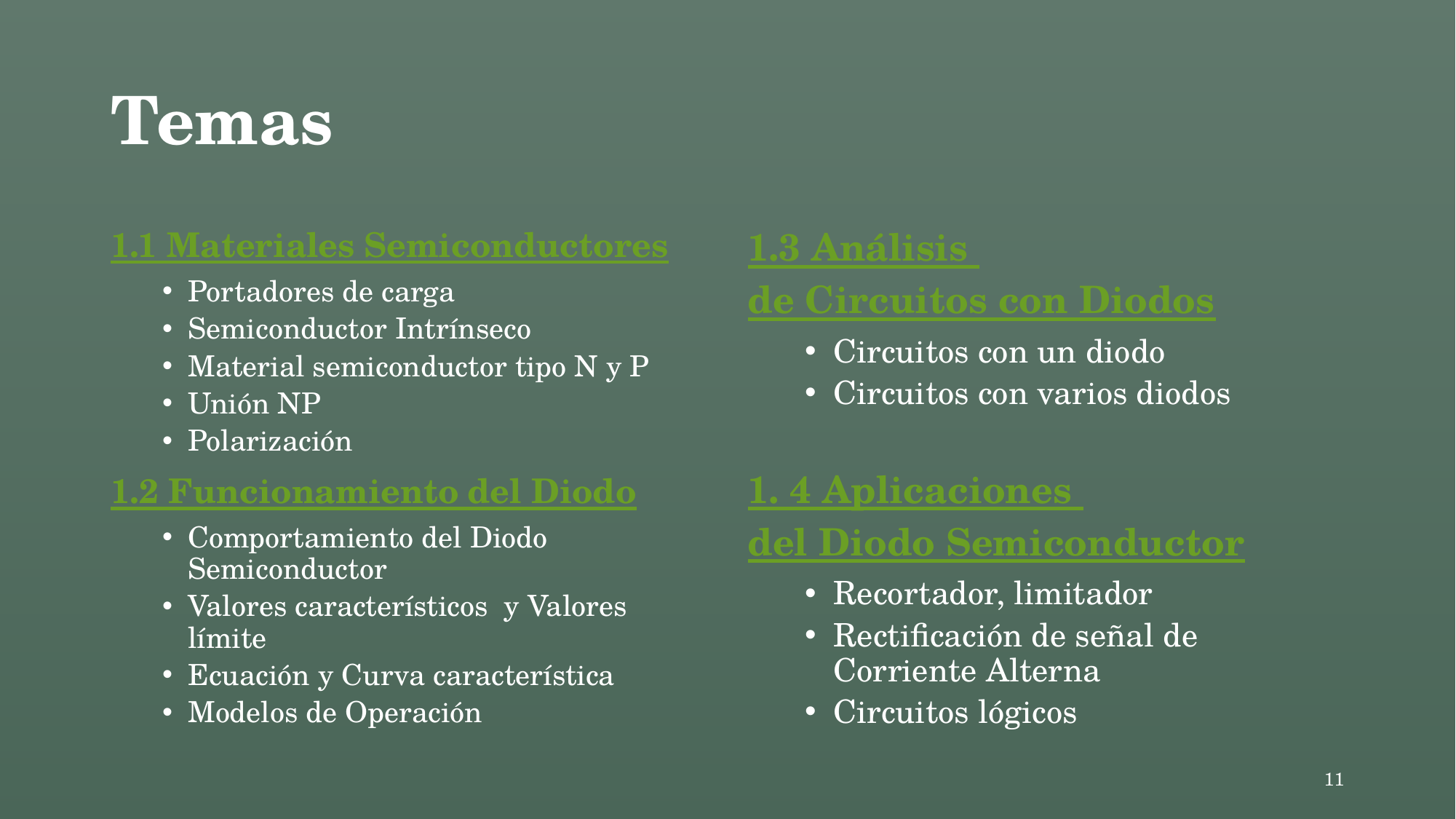

# Temas
1.1 Materiales Semiconductores
Portadores de carga
Semiconductor Intrínseco
Material semiconductor tipo N y P
Unión NP
Polarización
1.2 Funcionamiento del Diodo
Comportamiento del Diodo Semiconductor
Valores característicos  y Valores límite
Ecuación y Curva característica
Modelos de Operación
1.3 Análisis de Circuitos con Diodos
Circuitos con un diodo
Circuitos con varios diodos
1. 4 Aplicaciones del Diodo Semiconductor
Recortador, limitador
Rectificación de señal de Corriente Alterna
Circuitos lógicos

11